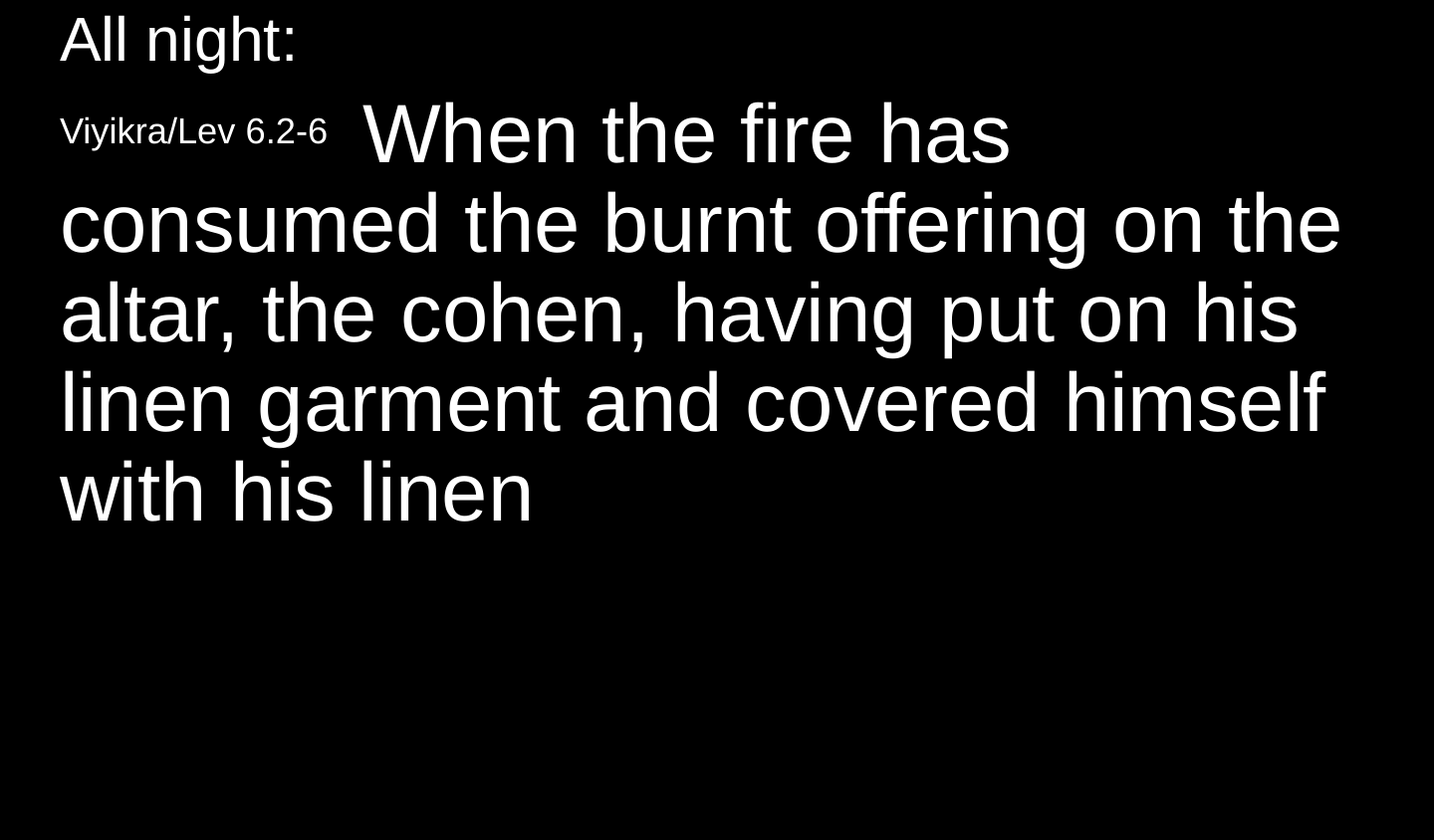

All night:
Viyikra/Lev 6.2-6  When the fire has consumed the burnt offering on the altar, the cohen, having put on his linen garment and covered himself with his linen